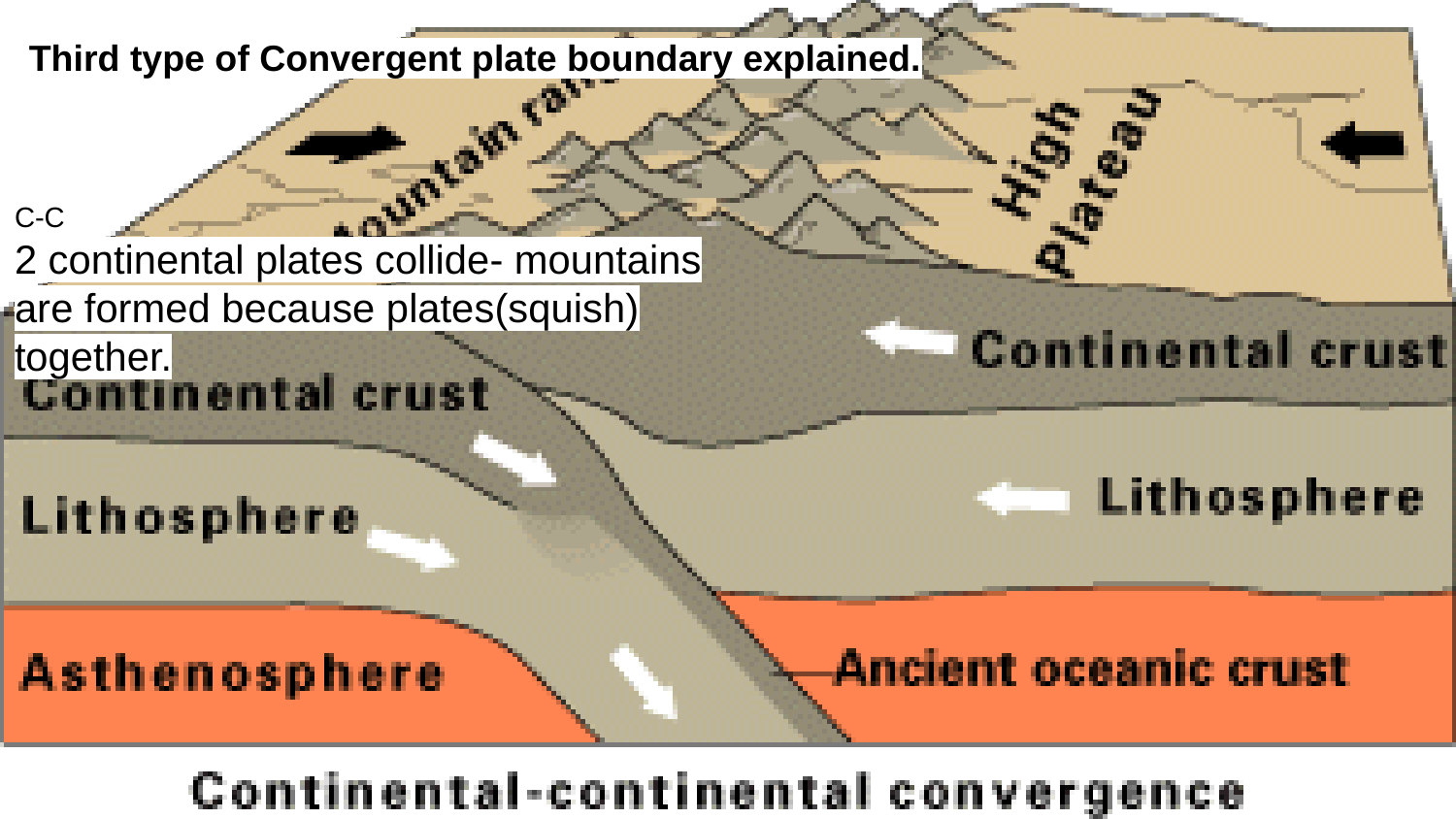

Third type of Convergent plate boundary explained.
C-C
2 continental plates collide- mountains are formed because plates(squish) together.